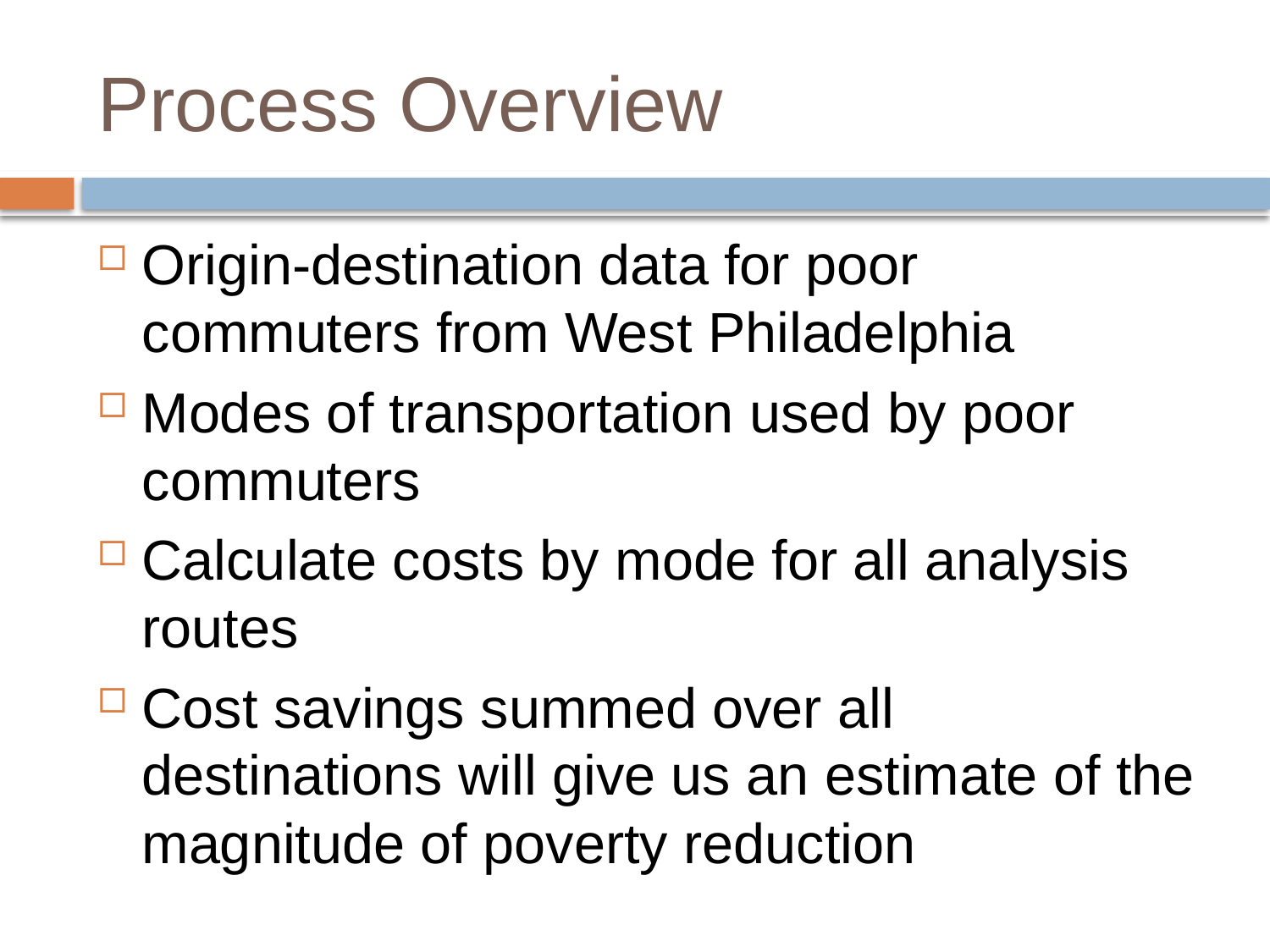

# Process Overview
Origin-destination data for poor commuters from West Philadelphia
Modes of transportation used by poor commuters
Calculate costs by mode for all analysis routes
Cost savings summed over all destinations will give us an estimate of the magnitude of poverty reduction